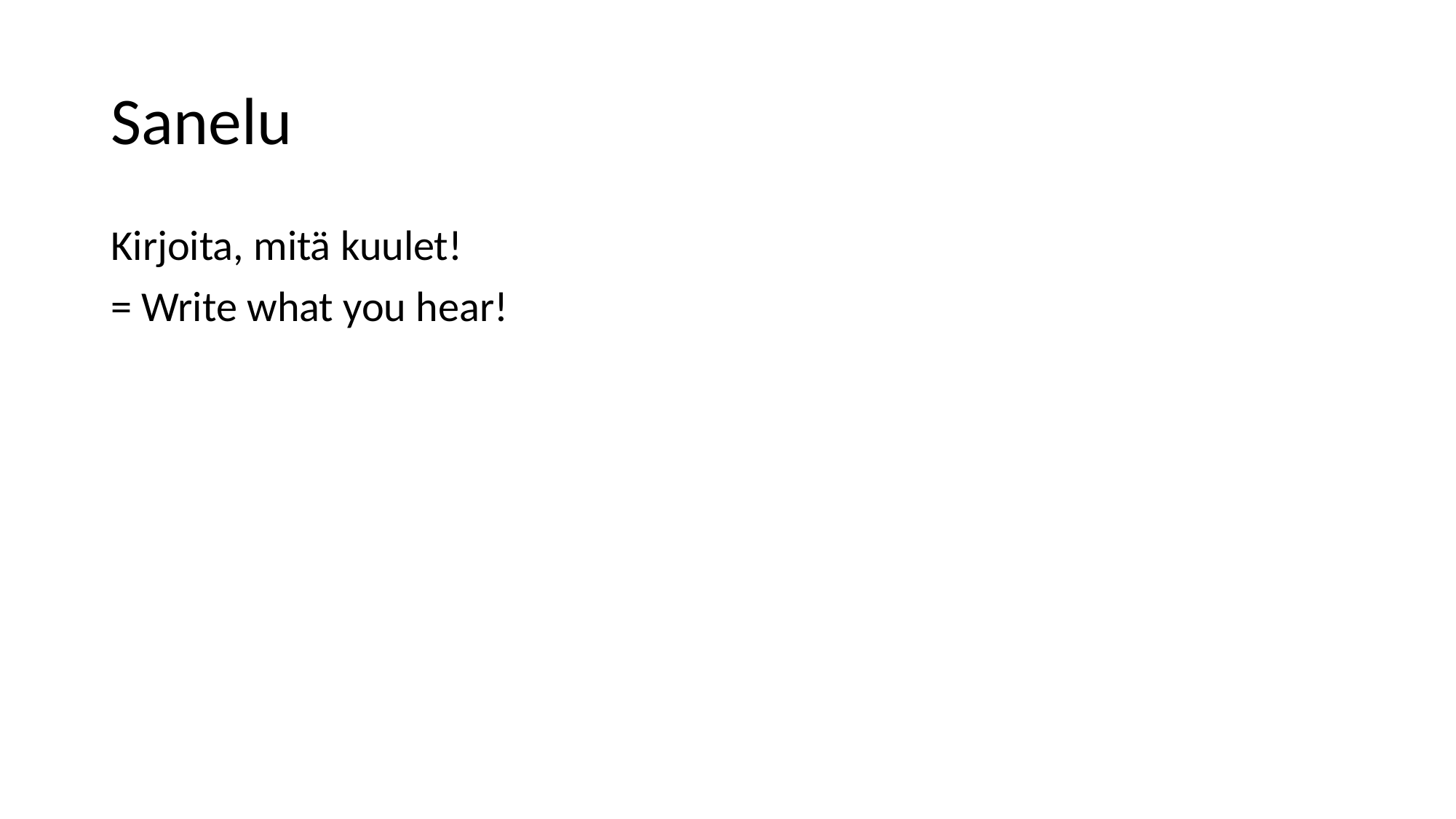

# Sanelu
Kirjoita, mitä kuulet!
= Write what you hear!